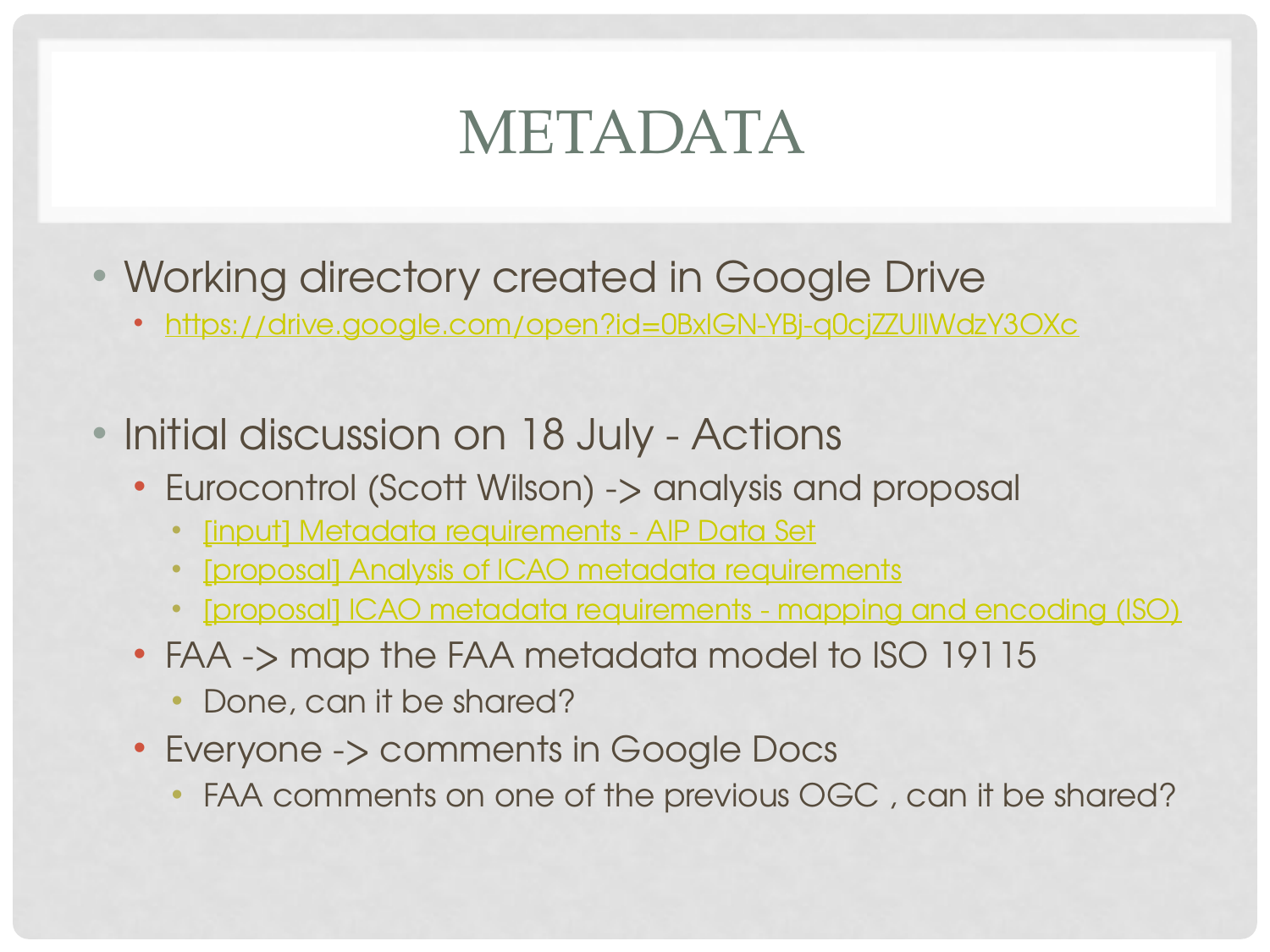

# Metadata
Working directory created in Google Drive
https://drive.google.com/open?id=0BxlGN-YBj-q0cjZZUllWdzY3OXc

Initial discussion on 18 July - Actions
Eurocontrol (Scott Wilson) -> analysis and proposal
[input] Metadata requirements - AIP Data Set
[proposal] Analysis of ICAO metadata requirements
[proposal] ICAO metadata requirements - mapping and encoding (ISO)
FAA -> map the FAA metadata model to ISO 19115
Done, can it be shared?
Everyone -> comments in Google Docs
FAA comments on one of the previous OGC , can it be shared?